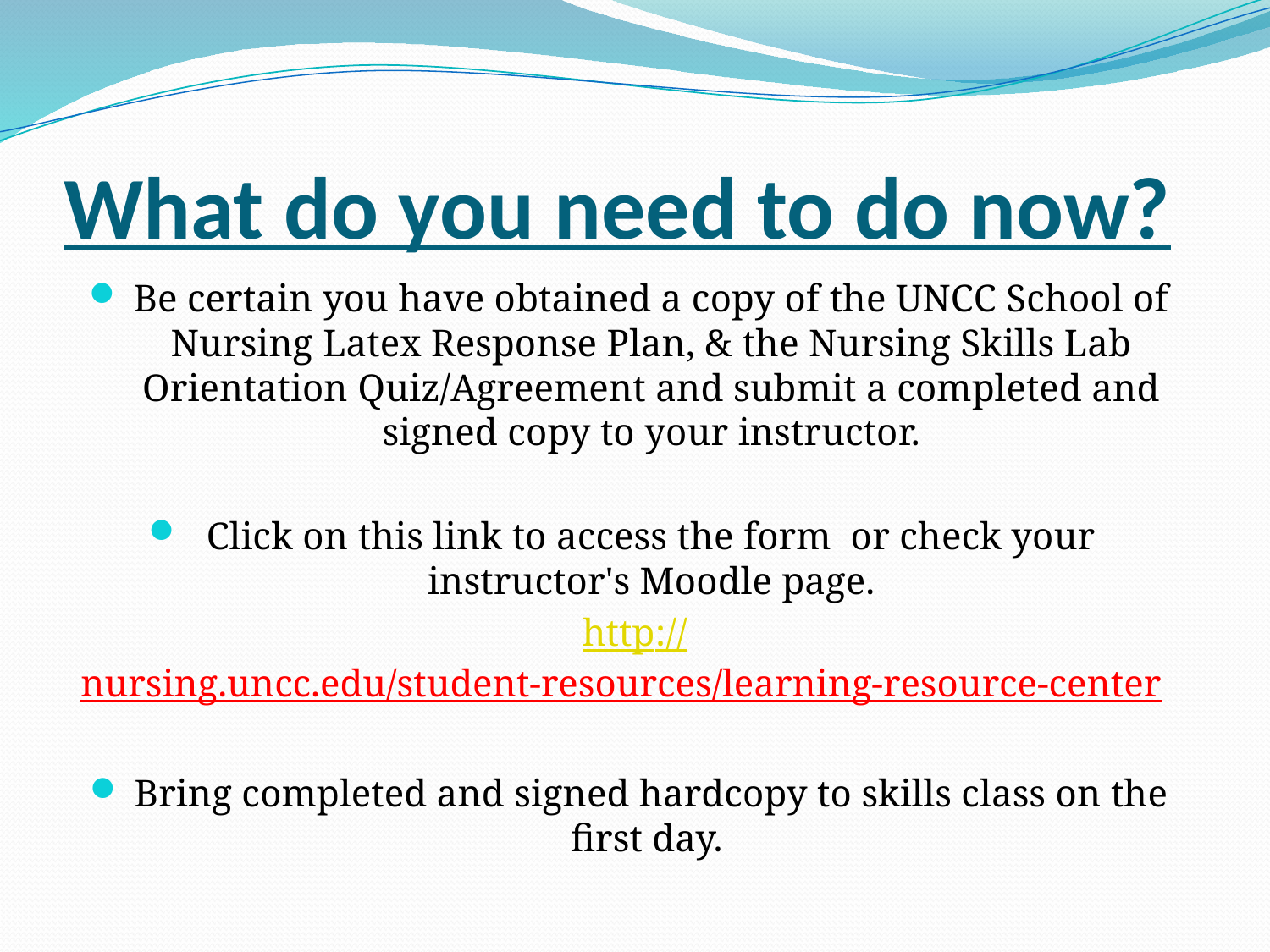

# What do you need to do now?
Be certain you have obtained a copy of the UNCC School of Nursing Latex Response Plan, & the Nursing Skills Lab Orientation Quiz/Agreement and submit a completed and signed copy to your instructor.

Click on this link to access the form  or check your instructor's Moodle page.
http://nursing.uncc.edu/student-resources/learning-resource-center

Bring completed and signed hardcopy to skills class on the first day.